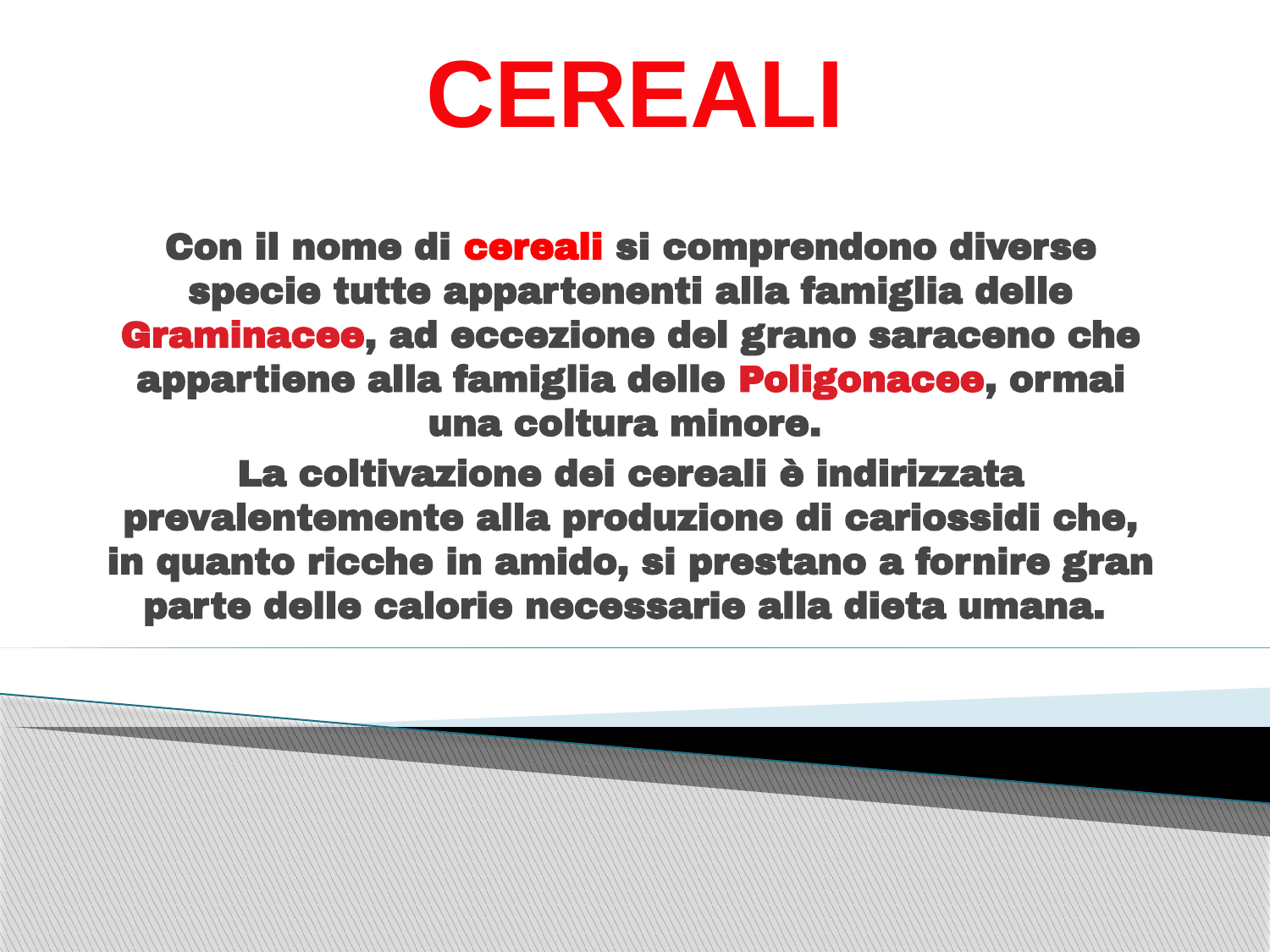

CEREALI
Con il nome di cereali si comprendono diverse specie tutte appartenenti alla famiglia delle Graminacee, ad eccezione del grano saraceno che appartiene alla famiglia delle Poligonacee, ormai una coltura minore.
La coltivazione dei cereali è indirizzata prevalentemente alla produzione di cariossidi che, in quanto ricche in amido, si prestano a fornire gran parte delle calorie necessarie alla dieta umana.